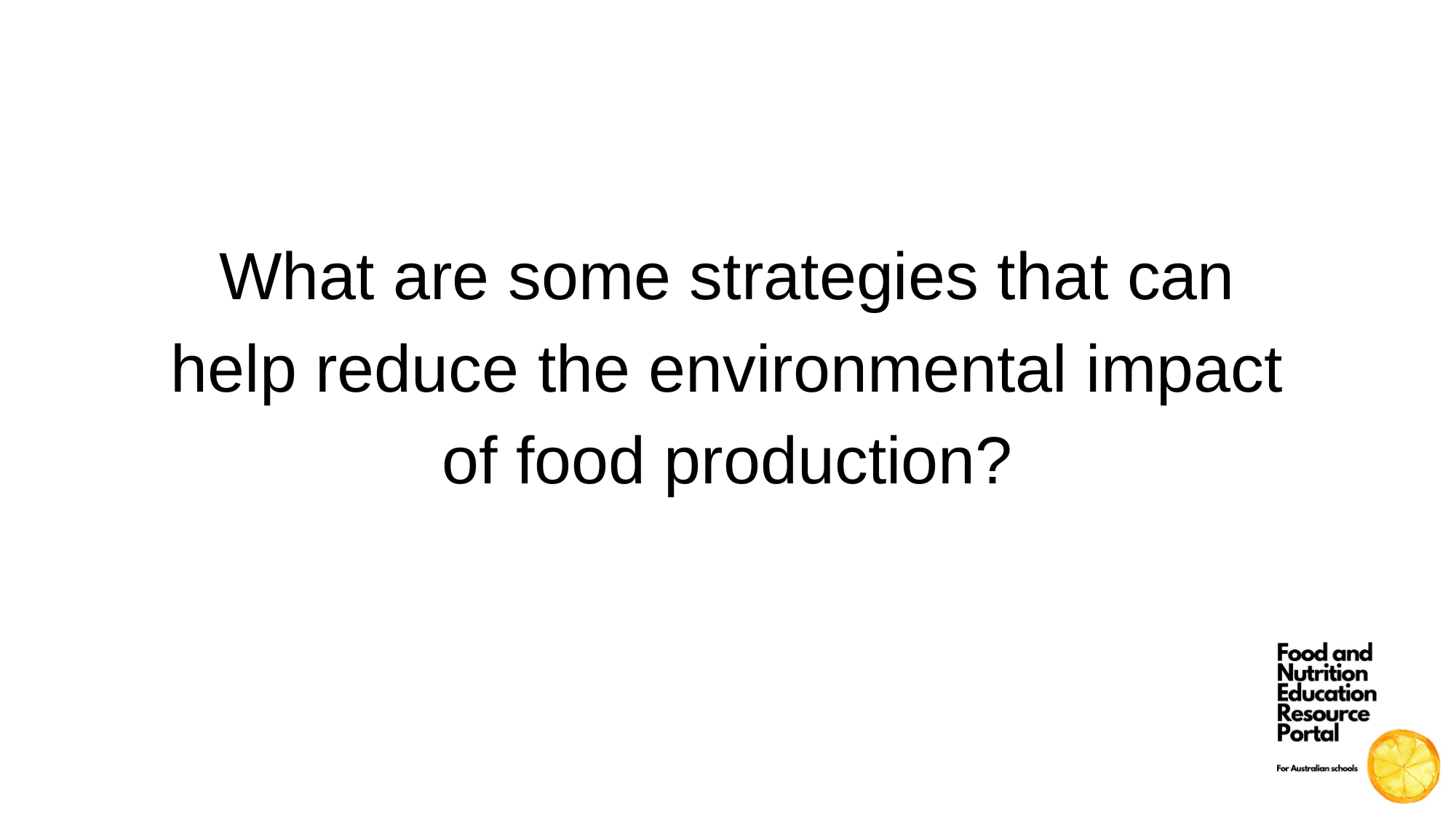

What are some strategies that can help reduce the environmental impact of food production?